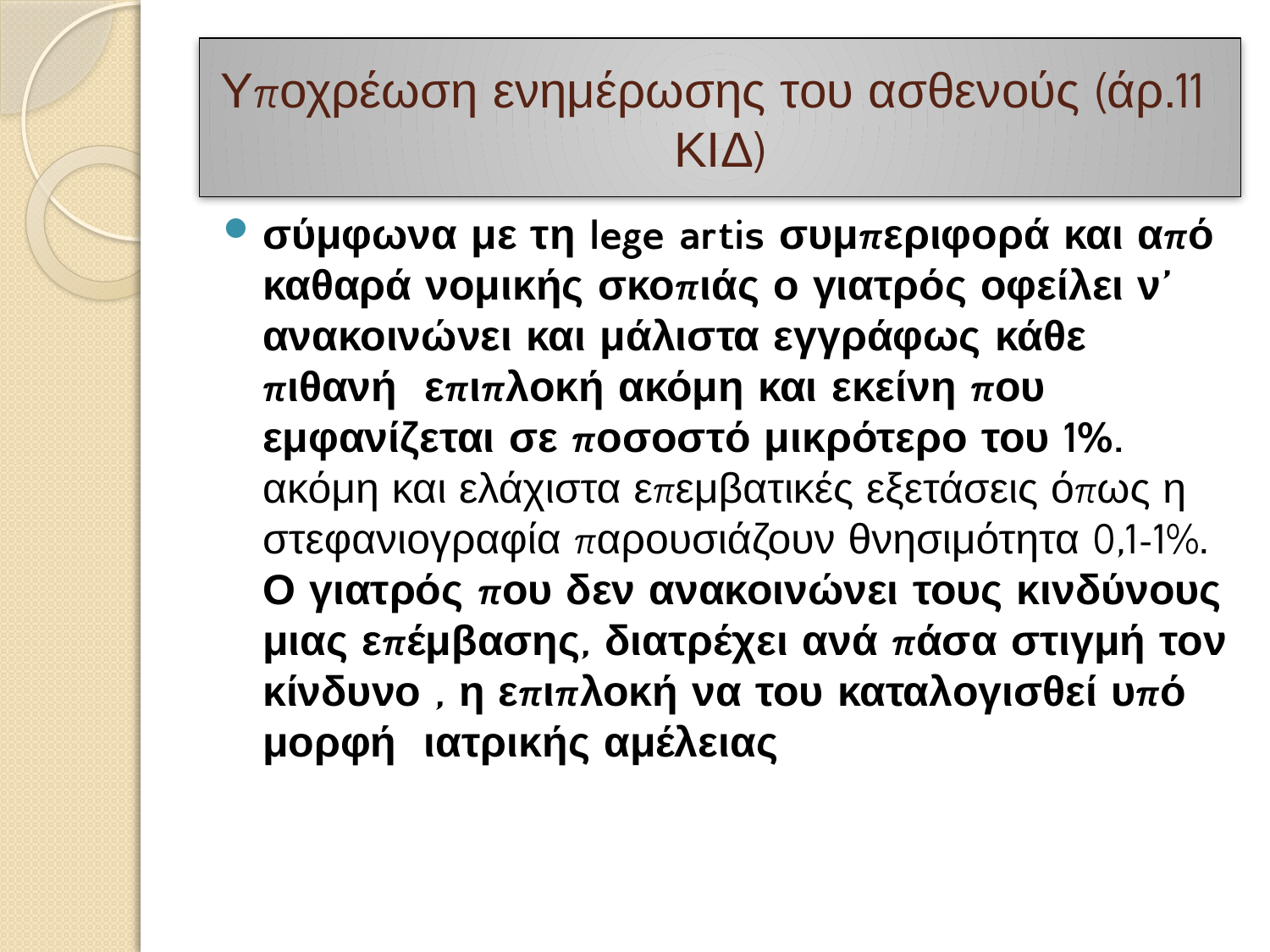

# Υποχρέωση ενημέρωσης του ασθενούς (άρ.11  ΚΙΔ)
σύμφωνα με τη lege artis συμπεριφορά και από  καθαρά νομικής σκοπιάς ο γιατρός οφείλει ν’ ανακοινώνει και μάλιστα εγγράφως κάθε πιθανή  επιπλοκή ακόμη και εκείνη που εμφανίζεται σε ποσοστό μικρότερο του 1%. ακόμη και ελάχιστα επεμβατικές εξετάσεις όπως η στεφανιογραφία παρουσιάζουν θνησιμότητα 0,1-1%. Ο γιατρός που δεν ανακοινώνει τους κινδύνους μιας επέμβασης, διατρέχει ανά πάσα στιγμή τον κίνδυνο , η επιπλοκή να του καταλογισθεί υπό μορφή  ιατρικής αμέλειας